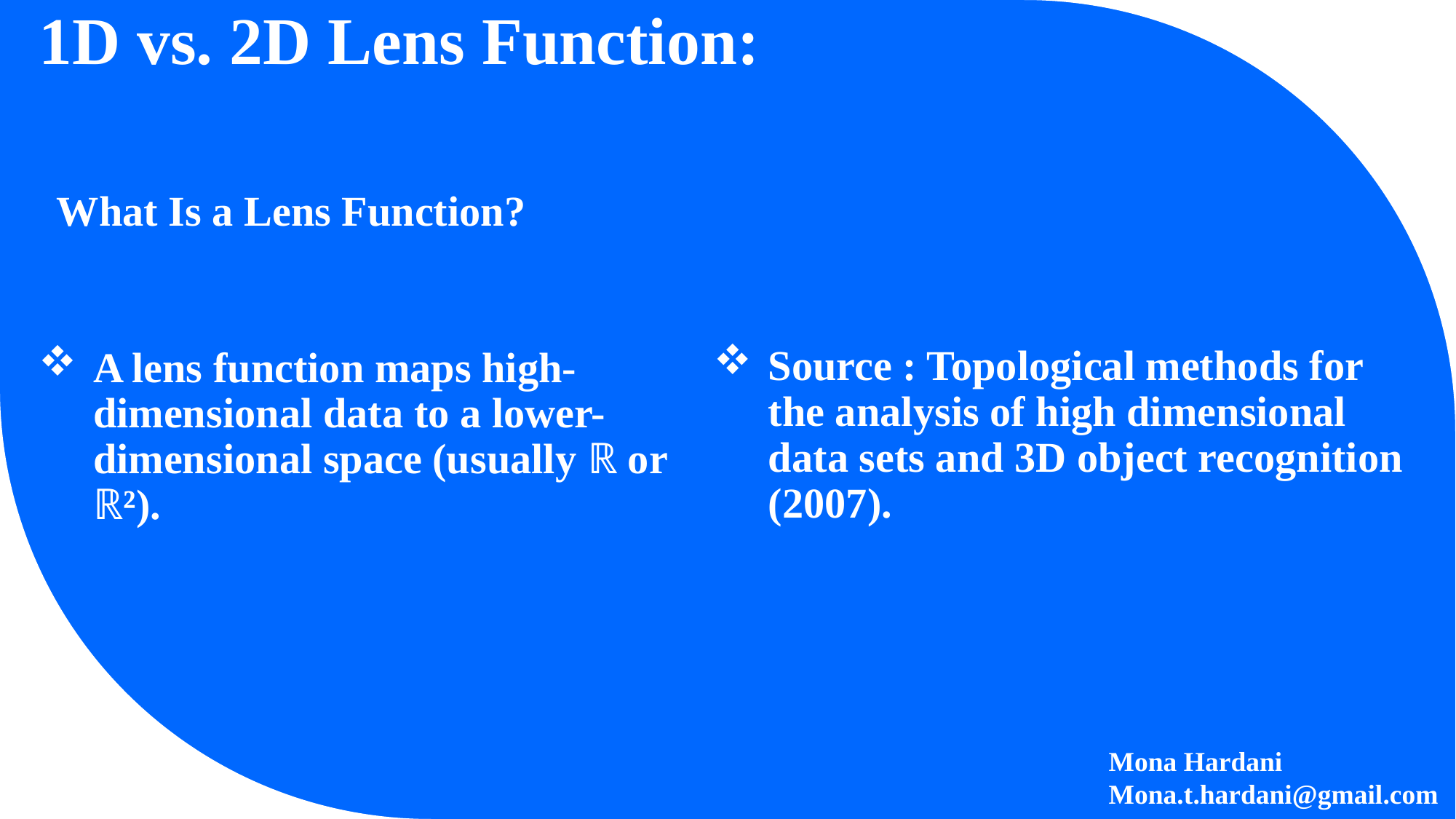

# 1D vs. 2D Lens Function:
What Is a Lens Function?

A lens function maps high-dimensional data to a lower-dimensional space (usually ℝ or ℝ²).

Source : Topological methods for the analysis of high dimensional data sets and 3D object recognition (2007).

Mona Hardani Mona.t.hardani@gmail.com